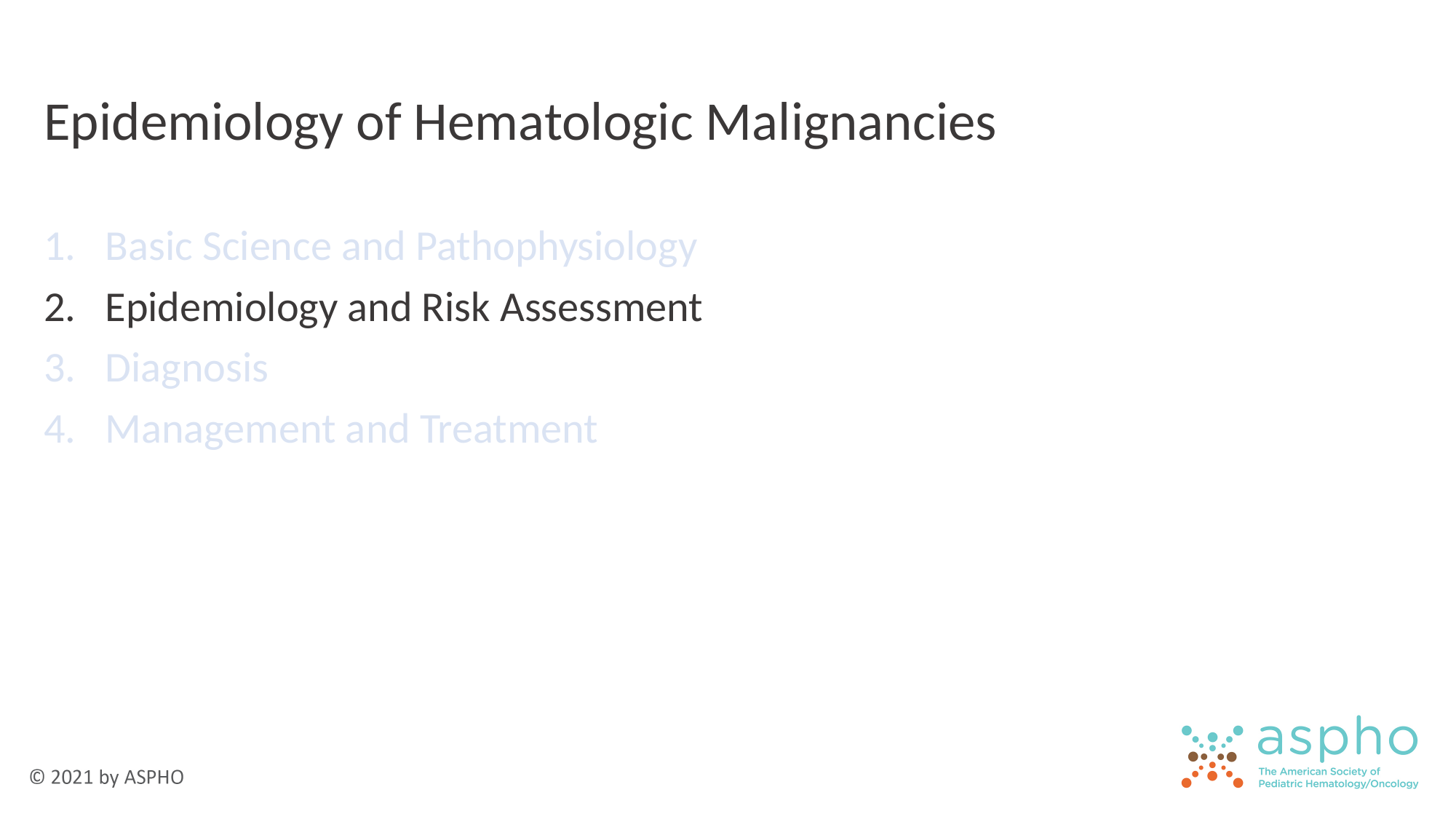

# Epidemiology of Hematologic Malignancies
Basic Science and Pathophysiology
Epidemiology and Risk Assessment
Diagnosis
Management and Treatment